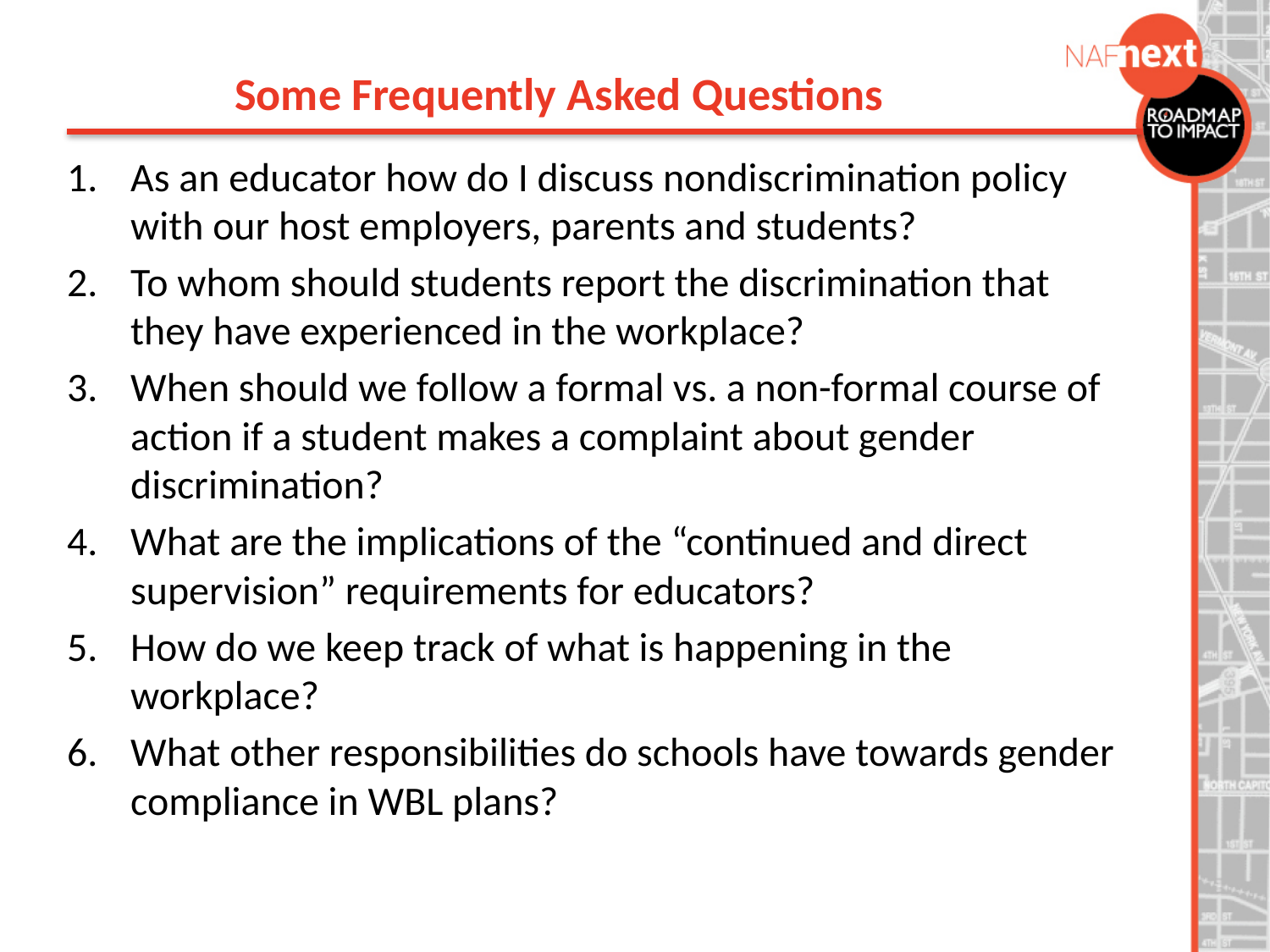

Some Frequently Asked Questions
As an educator how do I discuss nondiscrimination policy with our host employers, parents and students?
To whom should students report the discrimination that they have experienced in the workplace?
When should we follow a formal vs. a non-formal course of action if a student makes a complaint about gender discrimination?
What are the implications of the “continued and direct supervision” requirements for educators?
How do we keep track of what is happening in the workplace?
What other responsibilities do schools have towards gender compliance in WBL plans?